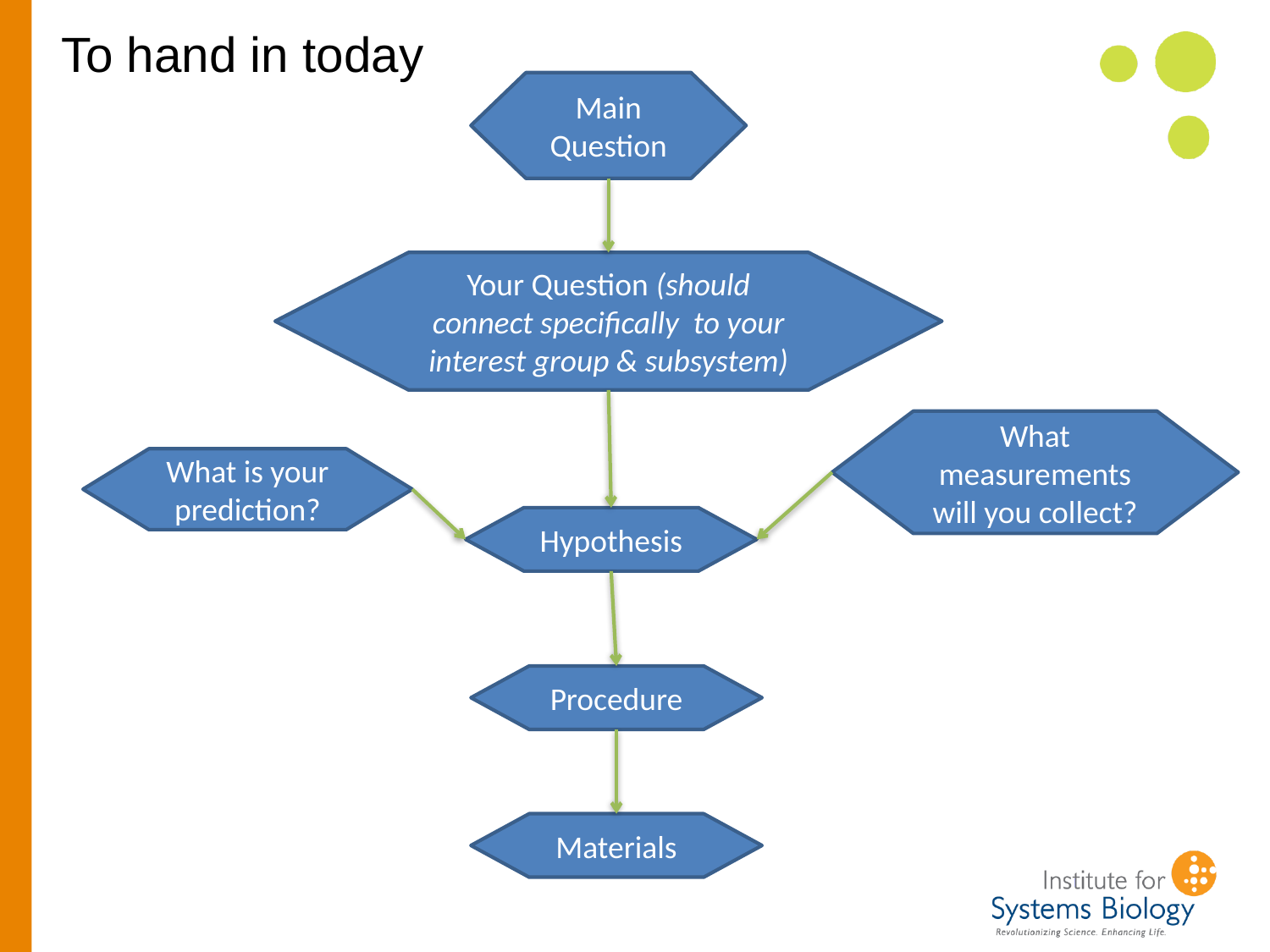

To hand in today
Main Question
Your Question (should connect specifically  to your interest group & subsystem)
What measurements will you collect?
What is your prediction?
Hypothesis
Procedure
Materials